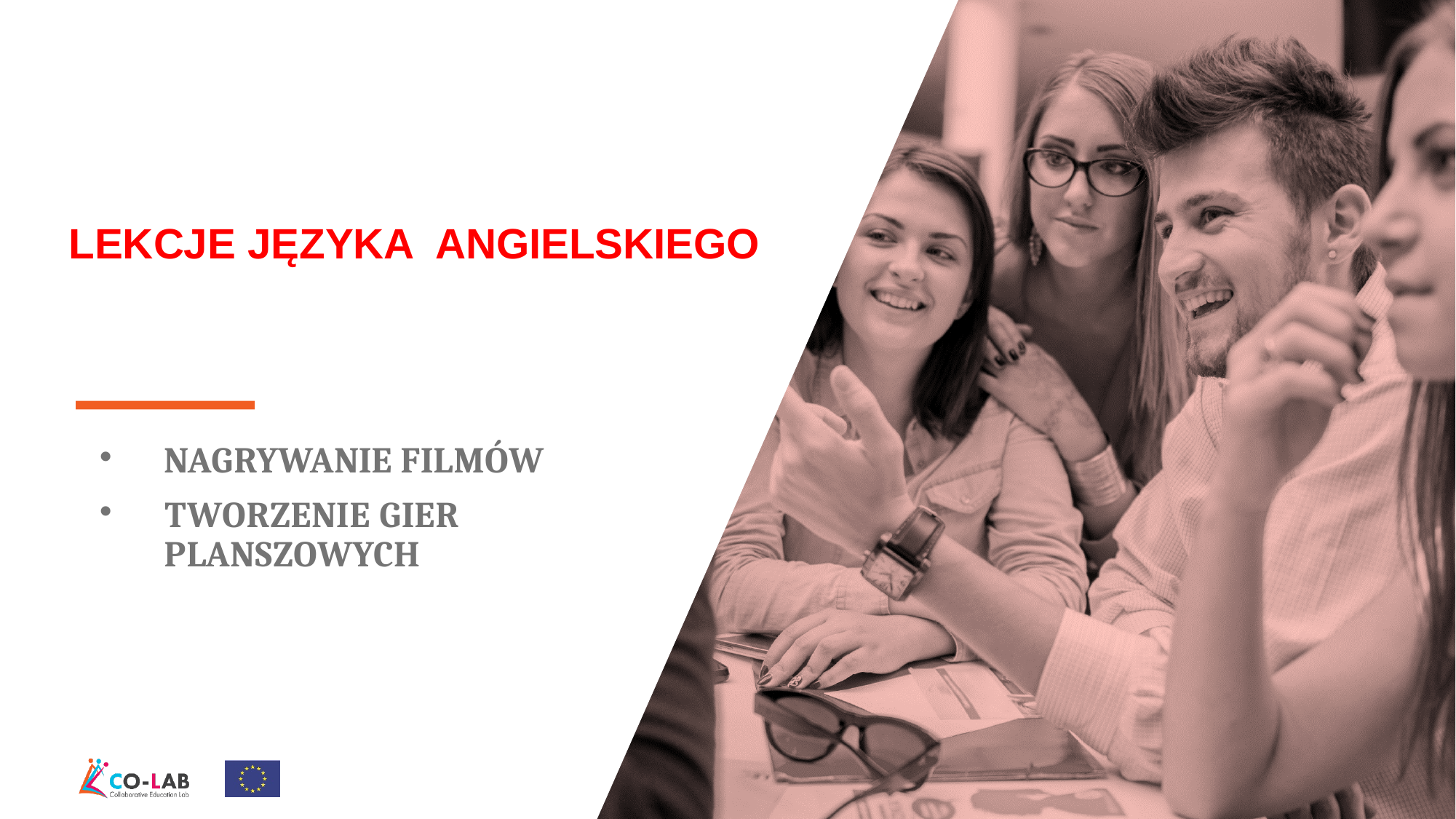

LEKCJE JĘZYKA  ANGIELSKIEGO
NAGRYWANIE FILMÓW
TWORZENIE GIER PLANSZOWYCH